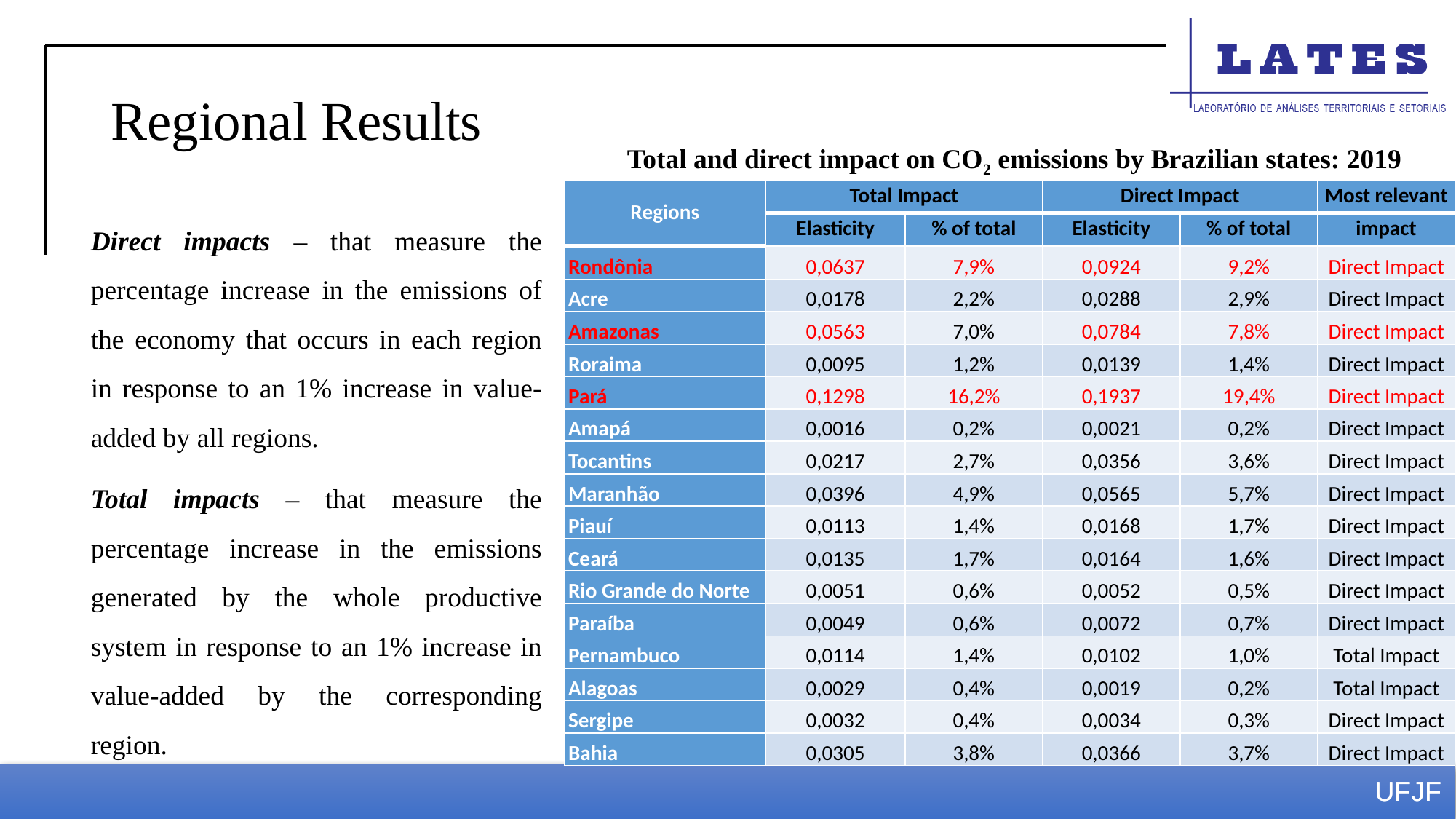

# Regional Results
Total and direct impact on CO2 emissions by Brazilian states: 2019
| Regions | Total Impact |  | Direct Impact |  | Most relevant |
| --- | --- | --- | --- | --- | --- |
|  | Elasticity | % of total | Elasticity | % of total | impact |
| Rondônia | 0,0637 | 7,9% | 0,0924 | 9,2% | Direct Impact |
| Acre | 0,0178 | 2,2% | 0,0288 | 2,9% | Direct Impact |
| Amazonas | 0,0563 | 7,0% | 0,0784 | 7,8% | Direct Impact |
| Roraima | 0,0095 | 1,2% | 0,0139 | 1,4% | Direct Impact |
| Pará | 0,1298 | 16,2% | 0,1937 | 19,4% | Direct Impact |
| Amapá | 0,0016 | 0,2% | 0,0021 | 0,2% | Direct Impact |
| Tocantins | 0,0217 | 2,7% | 0,0356 | 3,6% | Direct Impact |
| Maranhão | 0,0396 | 4,9% | 0,0565 | 5,7% | Direct Impact |
| Piauí | 0,0113 | 1,4% | 0,0168 | 1,7% | Direct Impact |
| Ceará | 0,0135 | 1,7% | 0,0164 | 1,6% | Direct Impact |
| Rio Grande do Norte | 0,0051 | 0,6% | 0,0052 | 0,5% | Direct Impact |
| Paraíba | 0,0049 | 0,6% | 0,0072 | 0,7% | Direct Impact |
| Pernambuco | 0,0114 | 1,4% | 0,0102 | 1,0% | Total Impact |
| Alagoas | 0,0029 | 0,4% | 0,0019 | 0,2% | Total Impact |
| Sergipe | 0,0032 | 0,4% | 0,0034 | 0,3% | Direct Impact |
| Bahia | 0,0305 | 3,8% | 0,0366 | 3,7% | Direct Impact |
Direct impacts – that measure the percentage increase in the emissions of the economy that occurs in each region in response to an 1% increase in value-added by all regions.
Total impacts – that measure the percentage increase in the emissions generated by the whole productive system in response to an 1% increase in value-added by the corresponding region.